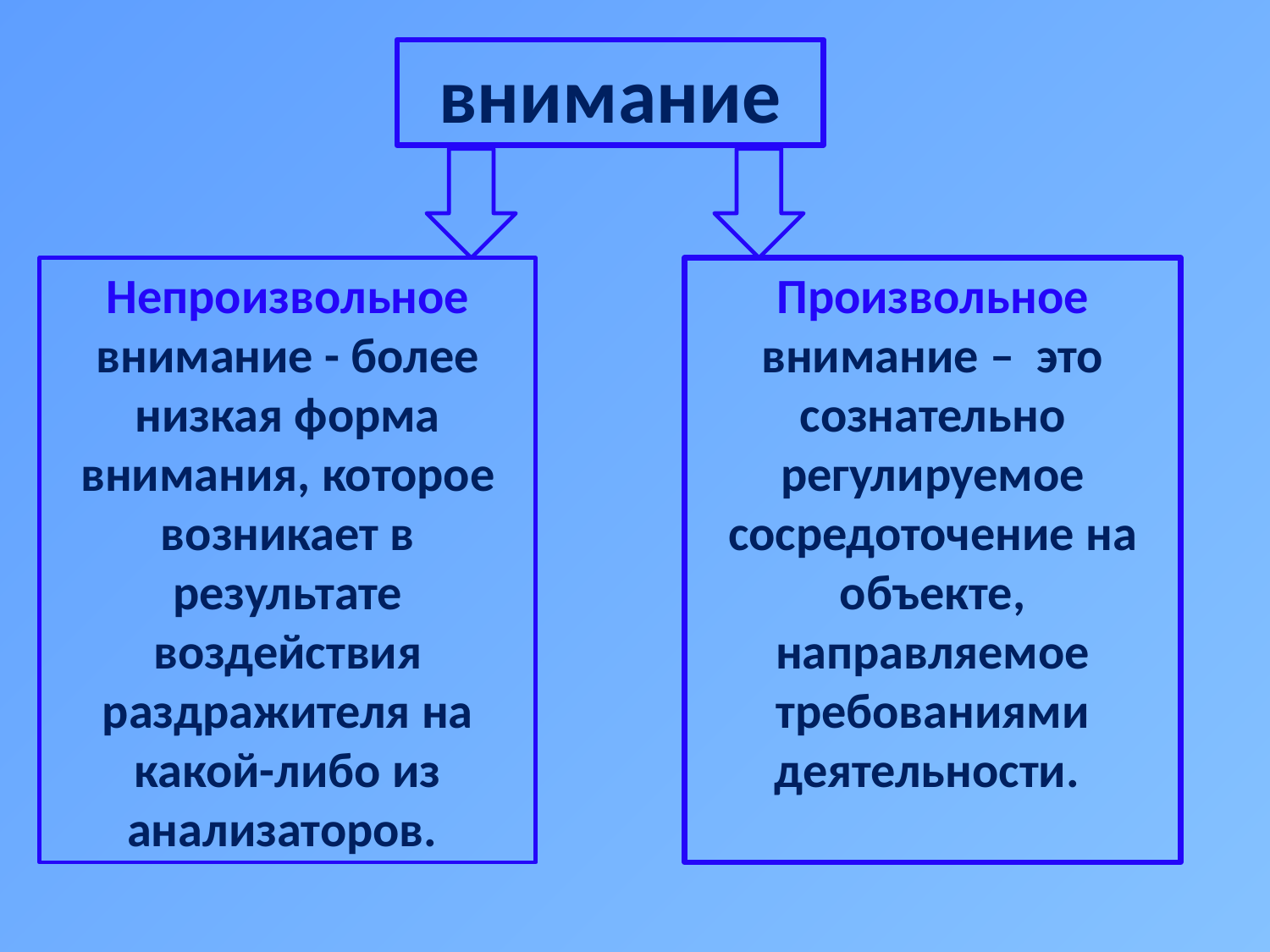

внимание

Непроизвольное внимание - более низкая форма внимания, которое возникает в результате воздействия раздражителя на какой-либо из анализаторов.
Произвольное внимание –  это сознательно регулируемое сосредоточение на объекте, направляемое требованиями деятельности.